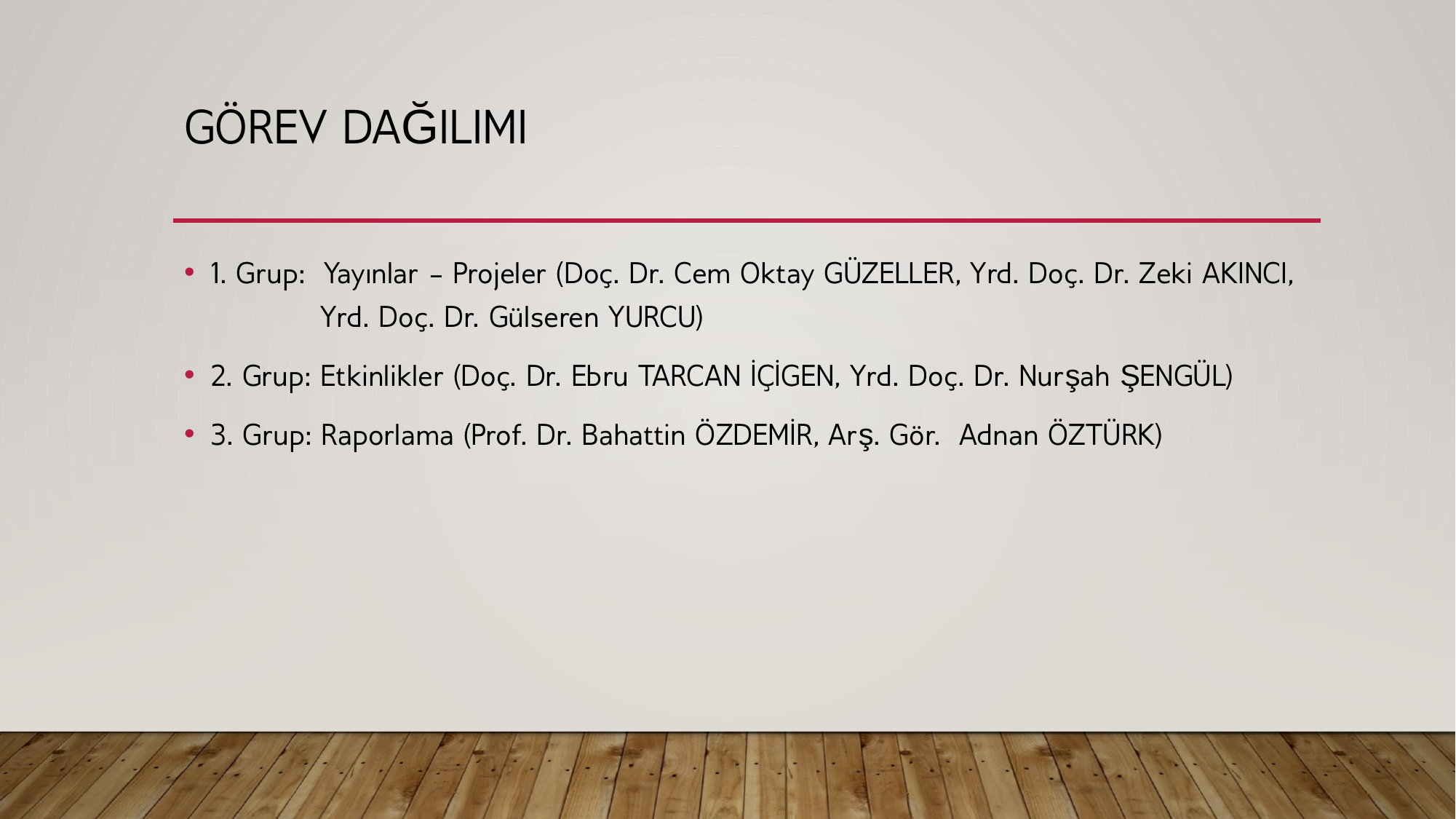

# Görev dağılımı
1. Grup:  Yayınlar – Projeler (Doç. Dr. Cem Oktay GÜZELLER, Yrd. Doç. Dr. Zeki AKINCI, 	Yrd. Doç. Dr. Gülseren YURCU)
2. Grup: Etkinlikler (Doç. Dr. Ebru TARCAN İÇİGEN, Yrd. Doç. Dr. Nurşah ŞENGÜL)
3. Grup: Raporlama (Prof. Dr. Bahattin ÖZDEMİR, Arş. Gör.  Adnan ÖZTÜRK)